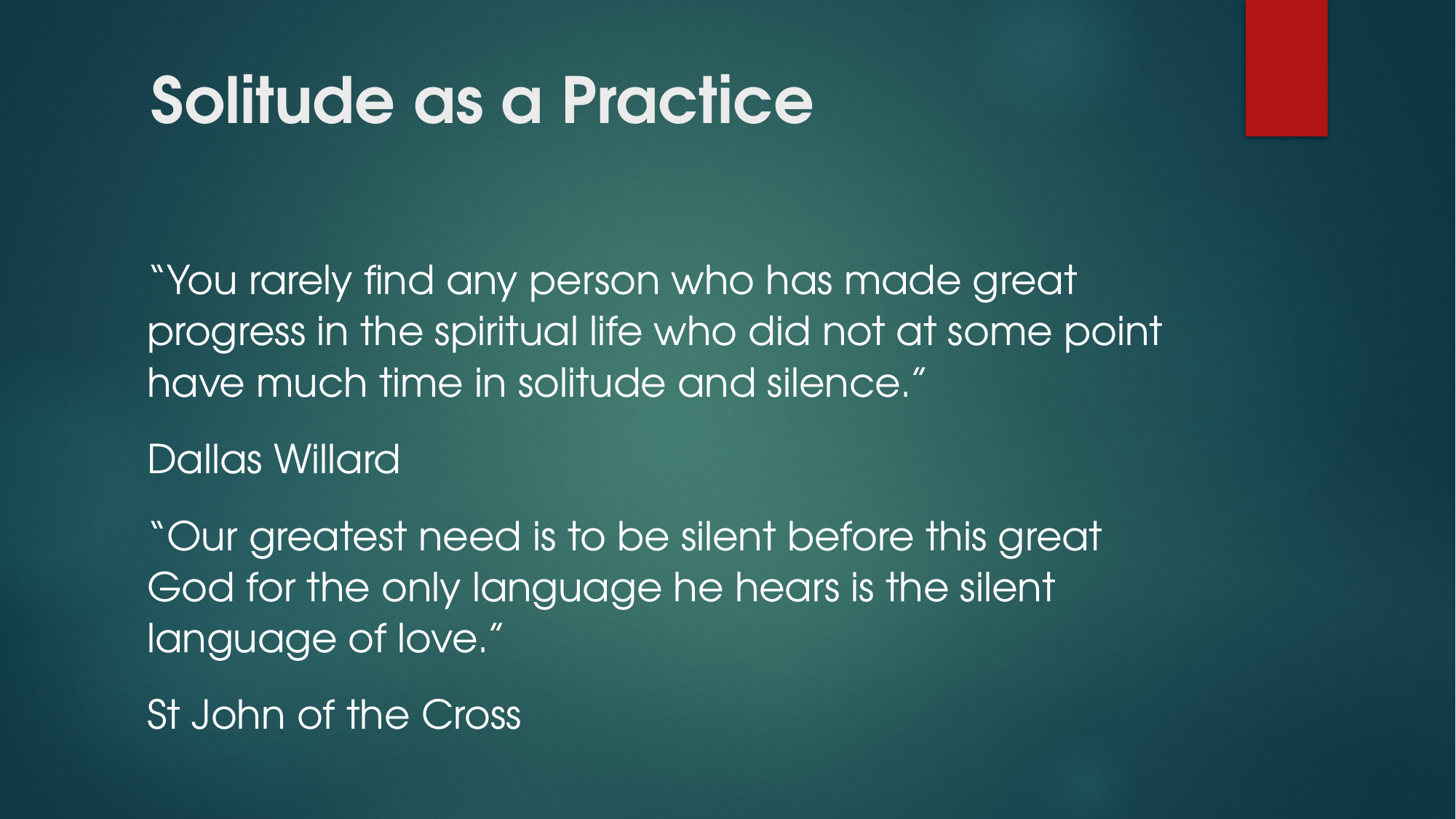

# Solitude as a Practice
“You rarely find any person who has made great progress in the spiritual life who did not at some point have much time in solitude and silence.”
Dallas Willard
“Our greatest need is to be silent before this great God for the only language he hears is the silent language of love.”
St John of the Cross